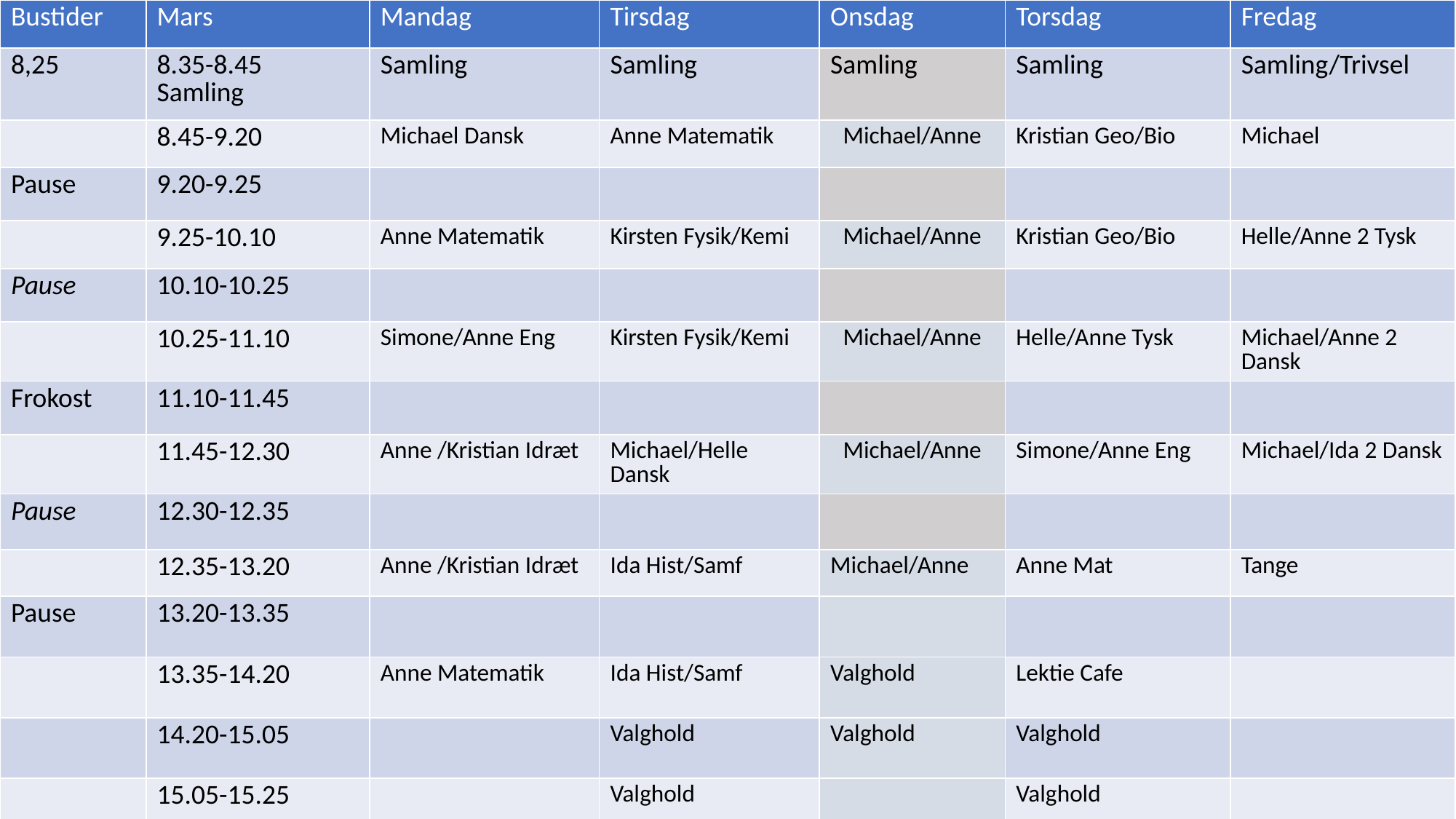

| Bustider | Mars | Mandag | Tirsdag | Onsdag | Torsdag | Fredag |
| --- | --- | --- | --- | --- | --- | --- |
| 8,25 | 8.35-8.45 Samling | Samling | Samling | Samling | Samling | Samling/Trivsel |
|  | 8.45-9.20 | Michael Dansk | Anne Matematik | Michael/Anne | Kristian Geo/Bio | Michael |
| Pause | 9.20-9.25 |  |  |  |  |  |
|  | 9.25-10.10 | Anne Matematik | Kirsten Fysik/Kemi | Michael/Anne | Kristian Geo/Bio | Helle/Anne 2 Tysk |
| Pause | 10.10-10.25 |  |  |  |  |  |
|  | 10.25-11.10 | Simone/Anne Eng | Kirsten Fysik/Kemi | Michael/Anne | Helle/Anne Tysk | Michael/Anne 2 Dansk |
| Frokost | 11.10-11.45 |  |  |  |  |  |
|  | 11.45-12.30 | Anne /Kristian Idræt | Michael/Helle Dansk | Michael/Anne | Simone/Anne Eng | Michael/Ida 2 Dansk |
| Pause | 12.30-12.35 |  |  |  |  |  |
|  | 12.35-13.20 | Anne /Kristian Idræt | Ida Hist/Samf | Michael/Anne | Anne Mat | Tange |
| Pause | 13.20-13.35 |  |  |  |  |  |
|  | 13.35-14.20 | Anne Matematik | Ida Hist/Samf | Valghold | Lektie Cafe |  |
|  | 14.20-15.05 |  | Valghold | Valghold | Valghold |  |
|  | 15.05-15.25 |  | Valghold |  | Valghold |  |